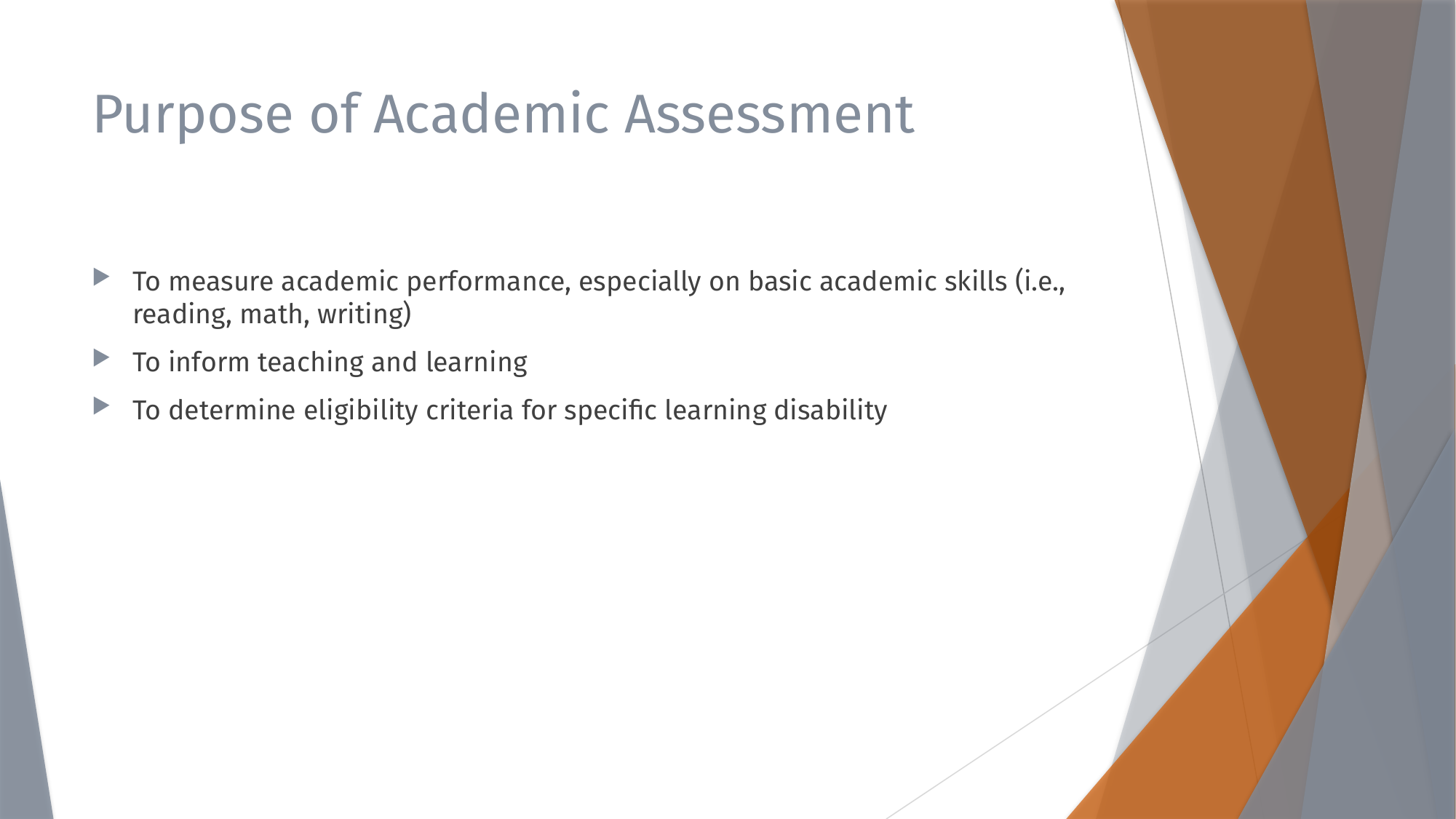

# Purpose of Academic Assessment
To measure academic performance, especially on basic academic skills (i.e., reading, math, writing)
To inform teaching and learning
To determine eligibility criteria for specific learning disability